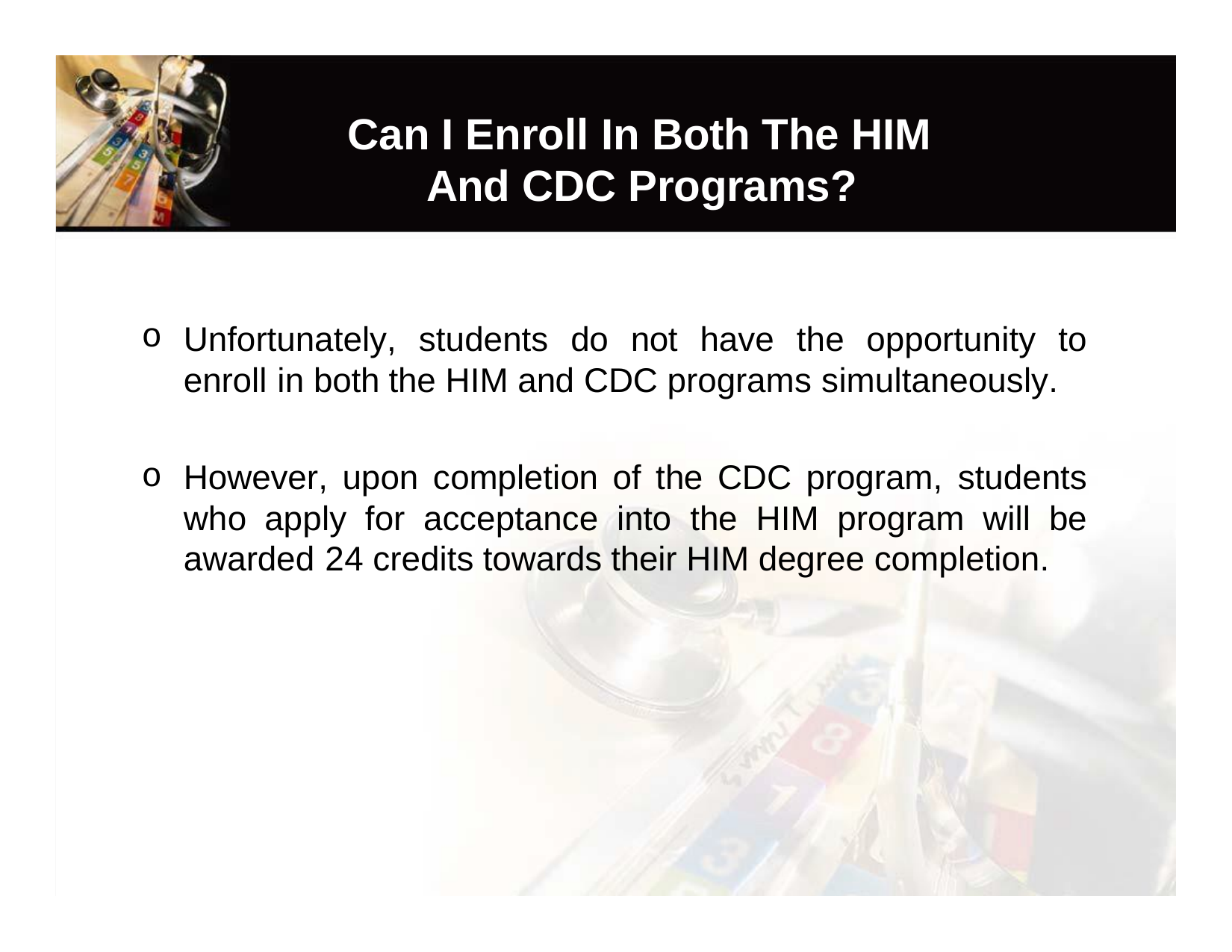

# Can I Enroll In Both The HIM And CDC Programs?
Unfortunately, students do not have the opportunity to enroll in both the HIM and CDC programs simultaneously.

However, upon completion of the CDC program, students who apply for acceptance into the HIM program will be awarded 24 credits towards their HIM degree completion.